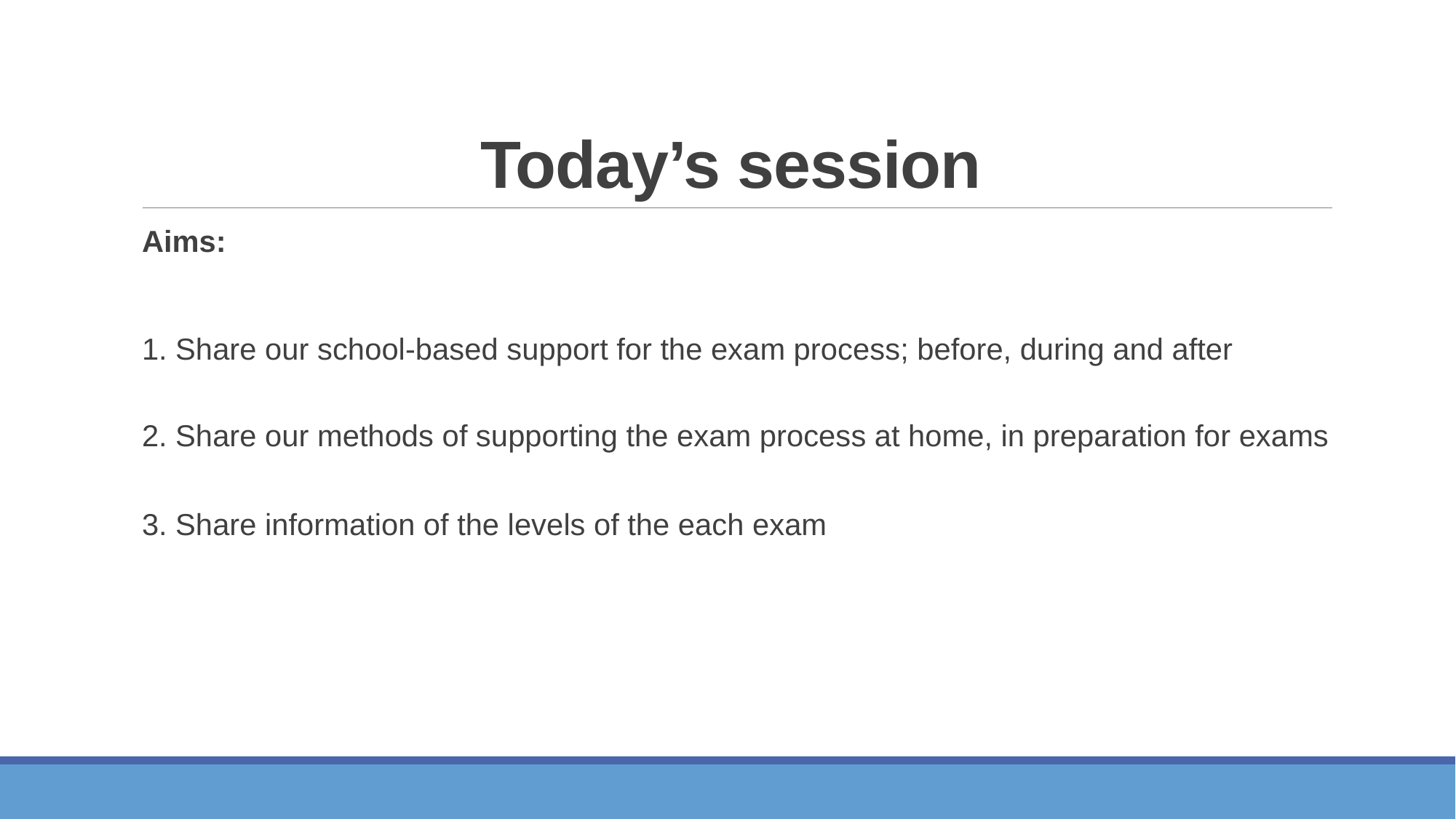

# Today’s session
Aims:

1. Share our school-based support for the exam process; before, during and after
2. Share our methods of supporting the exam process at home, in preparation for exams

3. Share information of the levels of the each exam